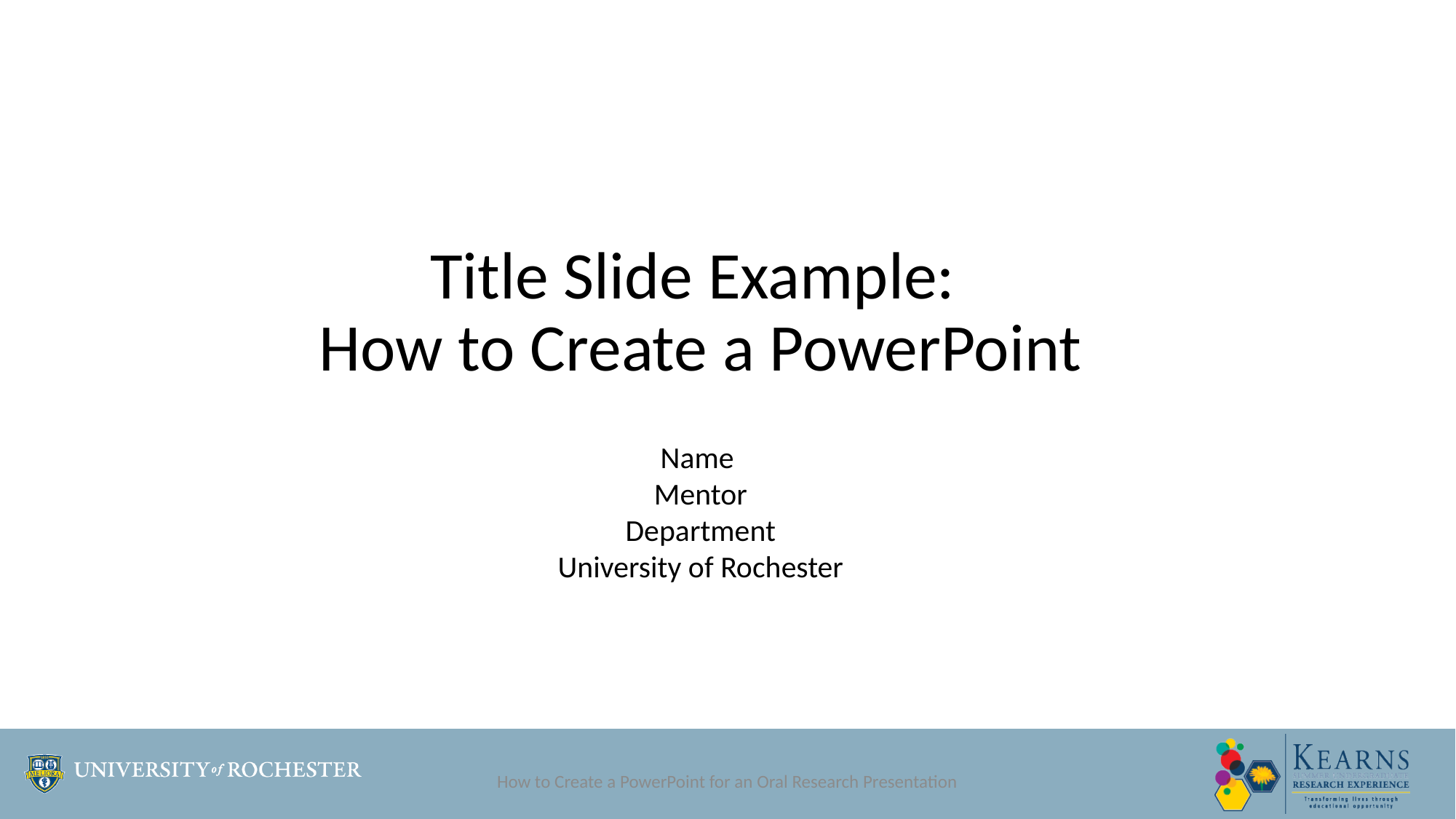

Title Slide Example:
How to Create a PowerPoint
Name
Mentor
Department
University of Rochester
How to Create a PowerPoint for an Oral Research Presentation